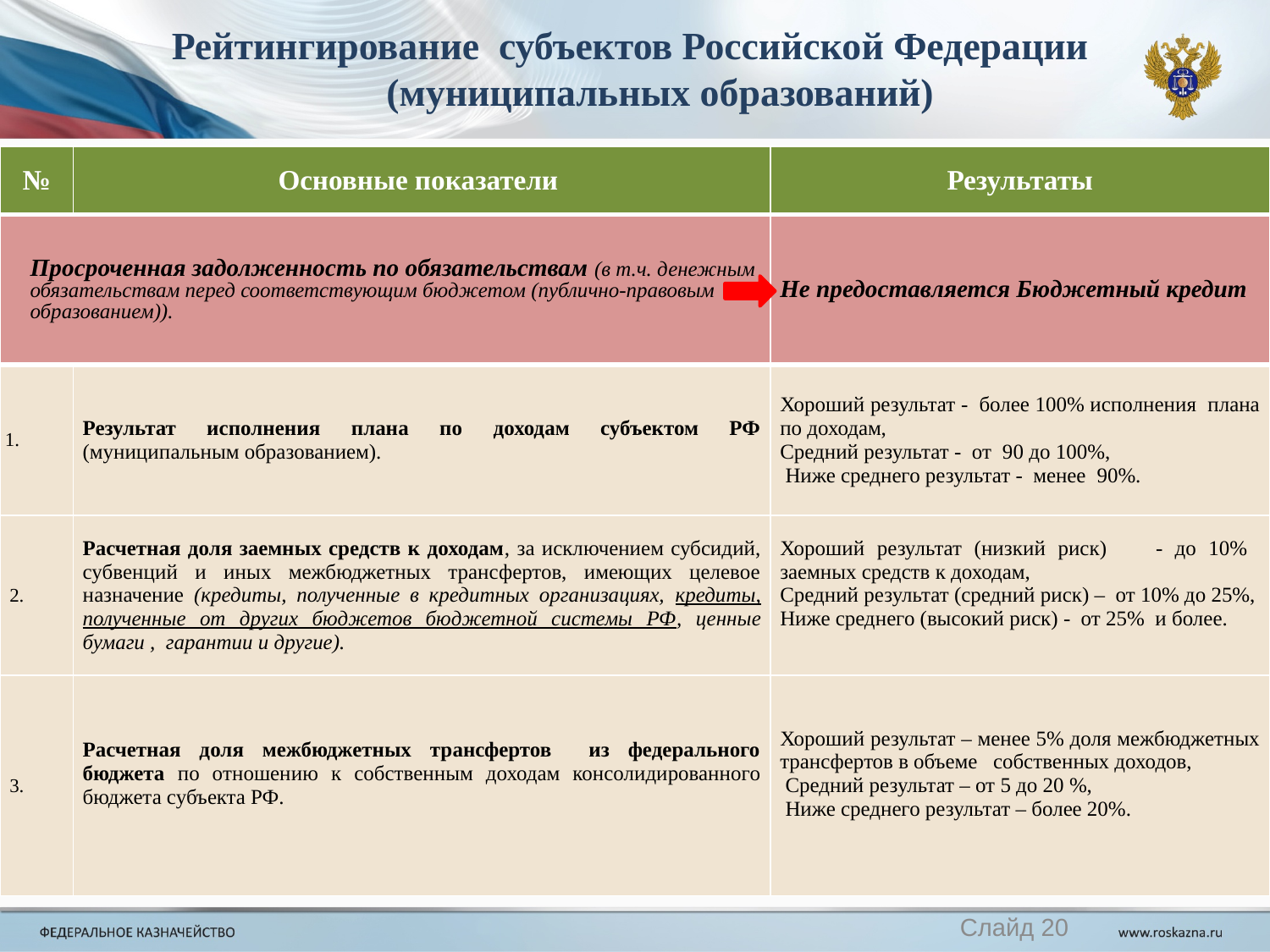

# Рейтингирование  субъектов Российской Федерации (муниципальных образований)
| № | Основные показатели | Результаты |
| --- | --- | --- |
| Просроченная задолженность по обязательствам (в т.ч. денежным обязательствам перед соответствующим бюджетом (публично-правовым образованием)). |  | Не предоставляется Бюджетный кредит |
| 1. | Результат исполнения плана по доходам субъектом РФ (муниципальным образованием). | Хороший результат - более 100% исполнения плана по доходам, Средний результат - от 90 до 100%, Ниже среднего результат - менее 90%. |
| 2. | Расчетная доля заемных средств к доходам, за исключением субсидий, субвенций и иных межбюджетных трансфертов, имеющих целевое назначение (кредиты, полученные в кредитных организациях, кредиты, полученные от других бюджетов бюджетной системы РФ, ценные бумаги , гарантии и другие). | Хороший результат (низкий риск) - до 10% заемных средств к доходам, Средний результат (средний риск) – от 10% до 25%, Ниже среднего (высокий риск) - от 25% и более. |
| 3. | Расчетная доля межбюджетных трансфертов из федерального бюджета по отношению к собственным доходам консолидированного бюджета субъекта РФ. | Хороший результат – менее 5% доля межбюджетных трансфертов в объеме собственных доходов, Средний результат – от 5 до 20 %, Ниже среднего результат – более 20%. |

Слайд 20